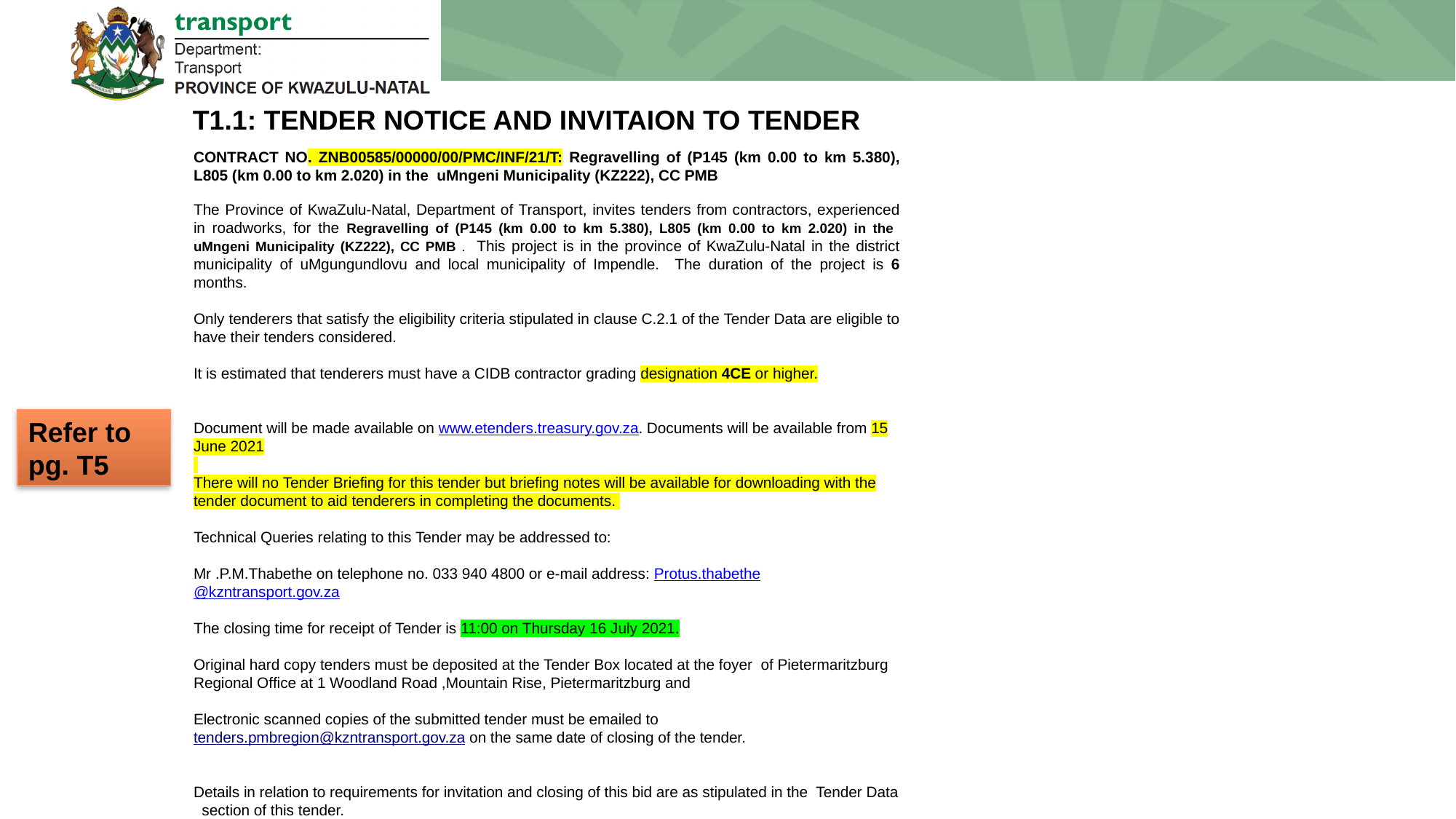

T1.1: TENDER NOTICE AND INVITAION TO TENDER
CONTRACT NO. ZNB00585/00000/00/PMC/INF/21/T: Regravelling of (P145 (km 0.00 to km 5.380), L805 (km 0.00 to km 2.020) in the  uMngeni Municipality (KZ222), CC PMB

The Province of KwaZulu-Natal, Department of Transport, invites tenders from contractors, experienced in roadworks, for the Regravelling of (P145 (km 0.00 to km 5.380), L805 (km 0.00 to km 2.020) in the  uMngeni Municipality (KZ222), CC PMB .  This project is in the province of KwaZulu-Natal in the district municipality of uMgungundlovu and local municipality of Impendle.  The duration of the project is 6 months.

Only tenderers that satisfy the eligibility criteria stipulated in clause C.2.1 of the Tender Data are eligible to have their tenders considered.

It is estimated that tenderers must have a CIDB contractor grading designation 4CE or higher.

Document will be made available on www.etenders.treasury.gov.za. Documents will be available from 15 June 2021

There will no Tender Briefing for this tender but briefing notes will be available for downloading with the tender document to aid tenderers in completing the documents.

Technical Queries relating to this Tender may be addressed to:

Mr .P.M.Thabethe on telephone no. 033 940 4800 or e-mail address: Protus.thabethe@kzntransport.gov.za

The closing time for receipt of Tender is 11:00 on Thursday 16 July 2021.

Original hard copy tenders must be deposited at the Tender Box located at the foyer  of Pietermaritzburg Regional Office at 1 Woodland Road ,Mountain Rise, Pietermaritzburg and

Electronic scanned copies of the submitted tender must be emailed to tenders.pmbregion@kzntransport.gov.za on the same date of closing of the tender.

Details in relation to requirements for invitation and closing of this bid are as stipulated in the  Tender Data   section of this tender.
Refer to pg. T5
8